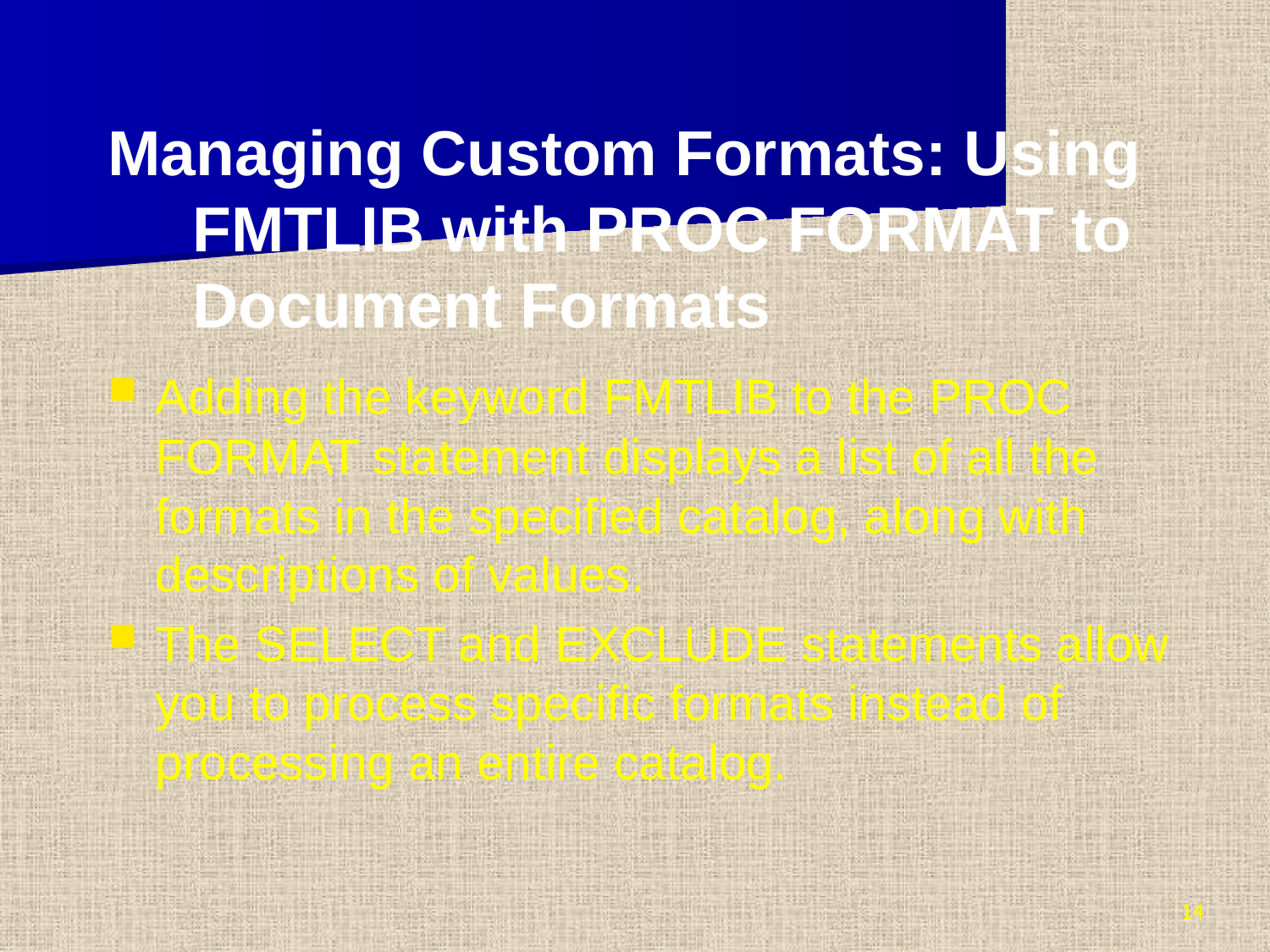

Managing Custom Formats: Using FMTLIB with PROC FORMAT to Document Formats

Adding the keyword FMTLIB to the PROC FORMAT statement displays a list of all the formats in the specified catalog, along with descriptions of values.
The SELECT and EXCLUDE statements allow you to process specific formats instead of processing an entire catalog.
14